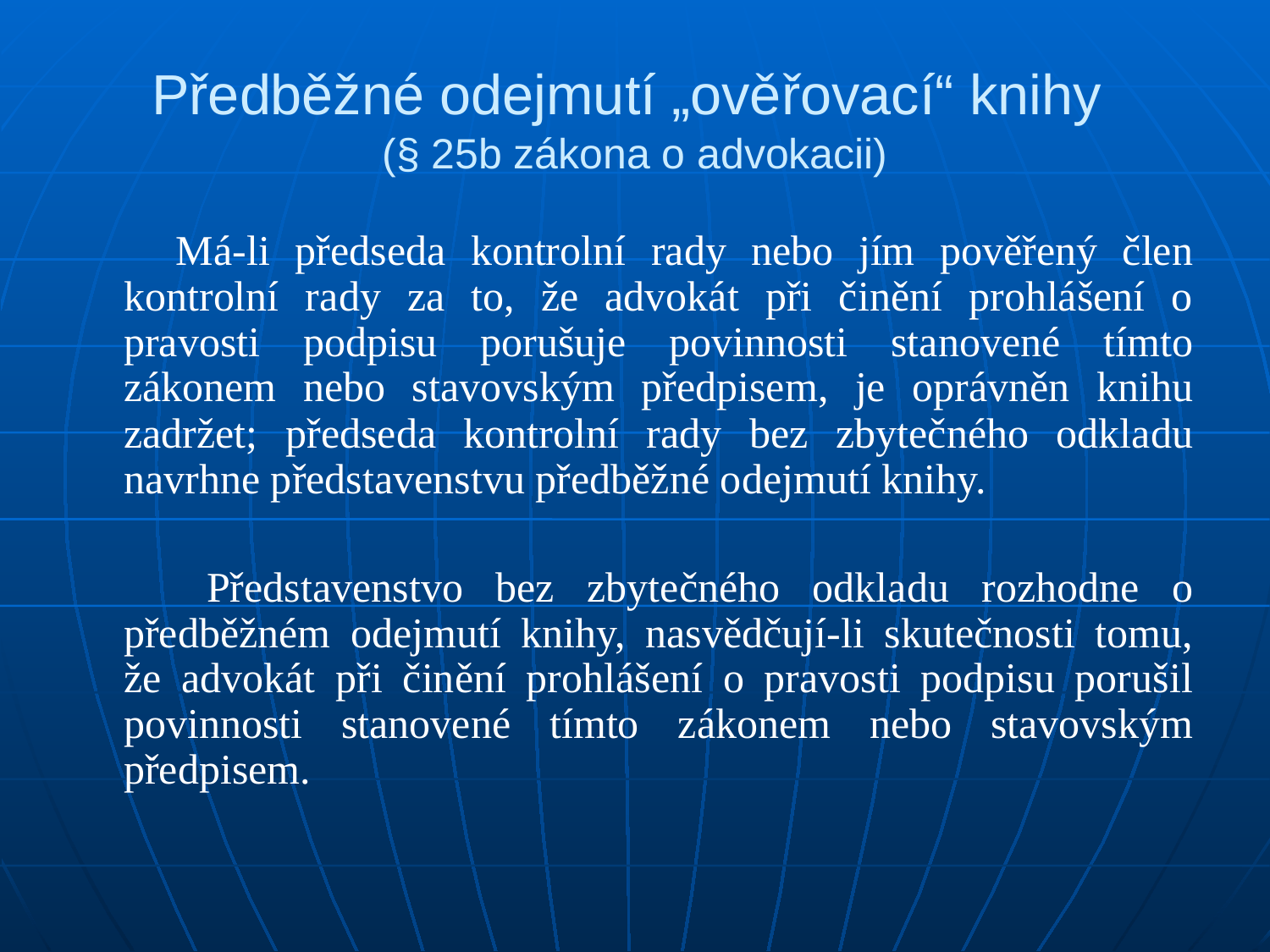

# Předběžné odejmutí „ověřovací“ knihy (§ 25b zákona o advokacii)
    Má-li předseda kontrolní rady nebo jím pověřený člen kontrolní rady za to, že advokát při činění prohlášení o pravosti podpisu porušuje povinnosti stanovené tímto zákonem nebo stavovským předpisem, je oprávněn knihu zadržet; předseda kontrolní rady bez zbytečného odkladu navrhne představenstvu předběžné odejmutí knihy.

    Představenstvo bez zbytečného odkladu rozhodne o předběžném odejmutí knihy, nasvědčují-li skutečnosti tomu, že advokát při činění prohlášení o pravosti podpisu porušil povinnosti stanovené tímto zákonem nebo stavovským předpisem.